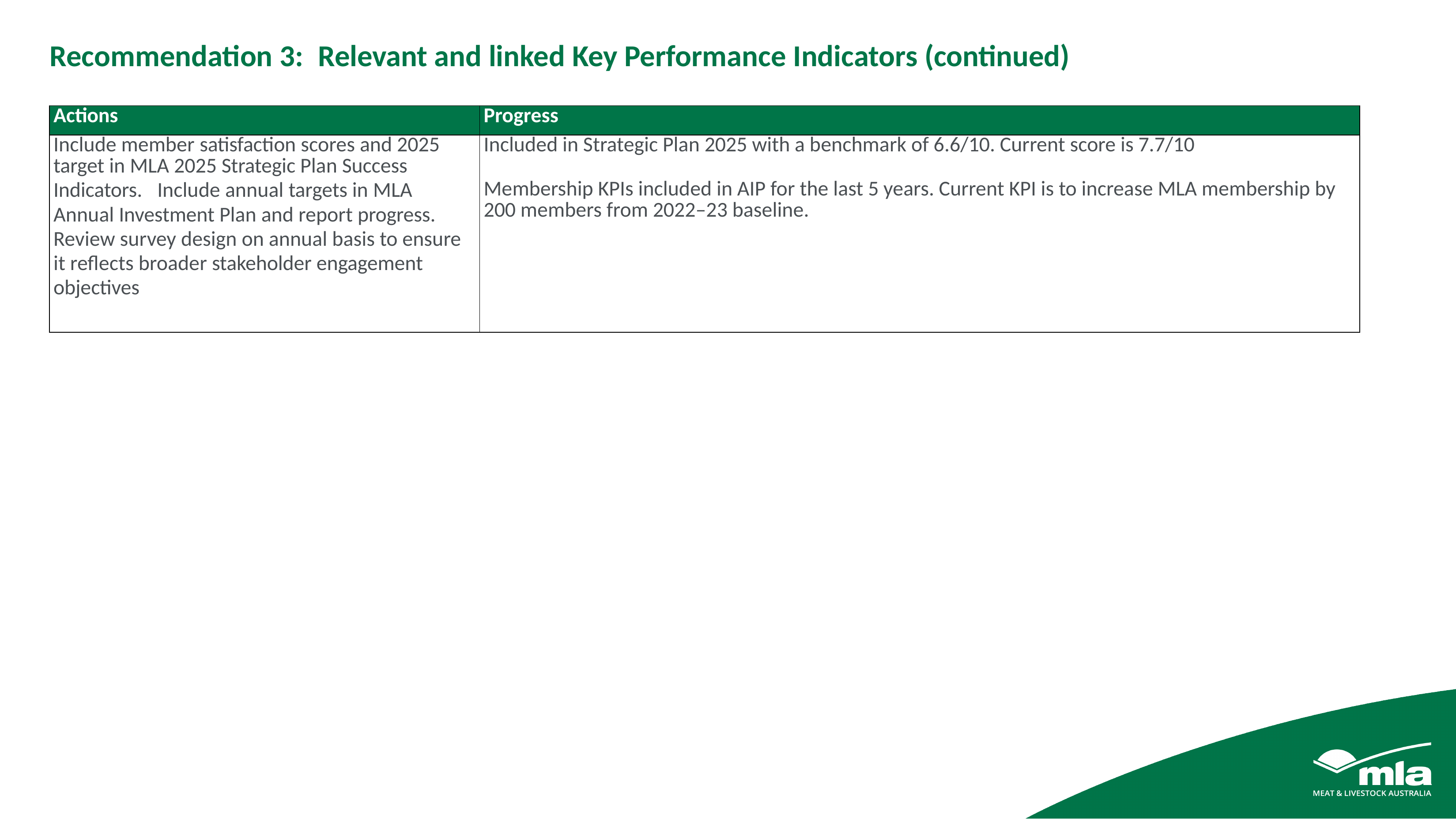

# Recommendation 3:	Relevant and linked Key Performance Indicators (continued)
| Actions | Progress |
| --- | --- |
| Include member satisfaction scores and 2025 target in MLA 2025 Strategic Plan Success Indicators. Include annual targets in MLA Annual Investment Plan and report progress. Review survey design on annual basis to ensure it reflects broader stakeholder engagement objectives | Included in Strategic Plan 2025 with a benchmark of 6.6/10. Current score is 7.7/10 Membership KPIs included in AIP for the last 5 years. Current KPI is to increase MLA membership by 200 members from 2022–23 baseline. |